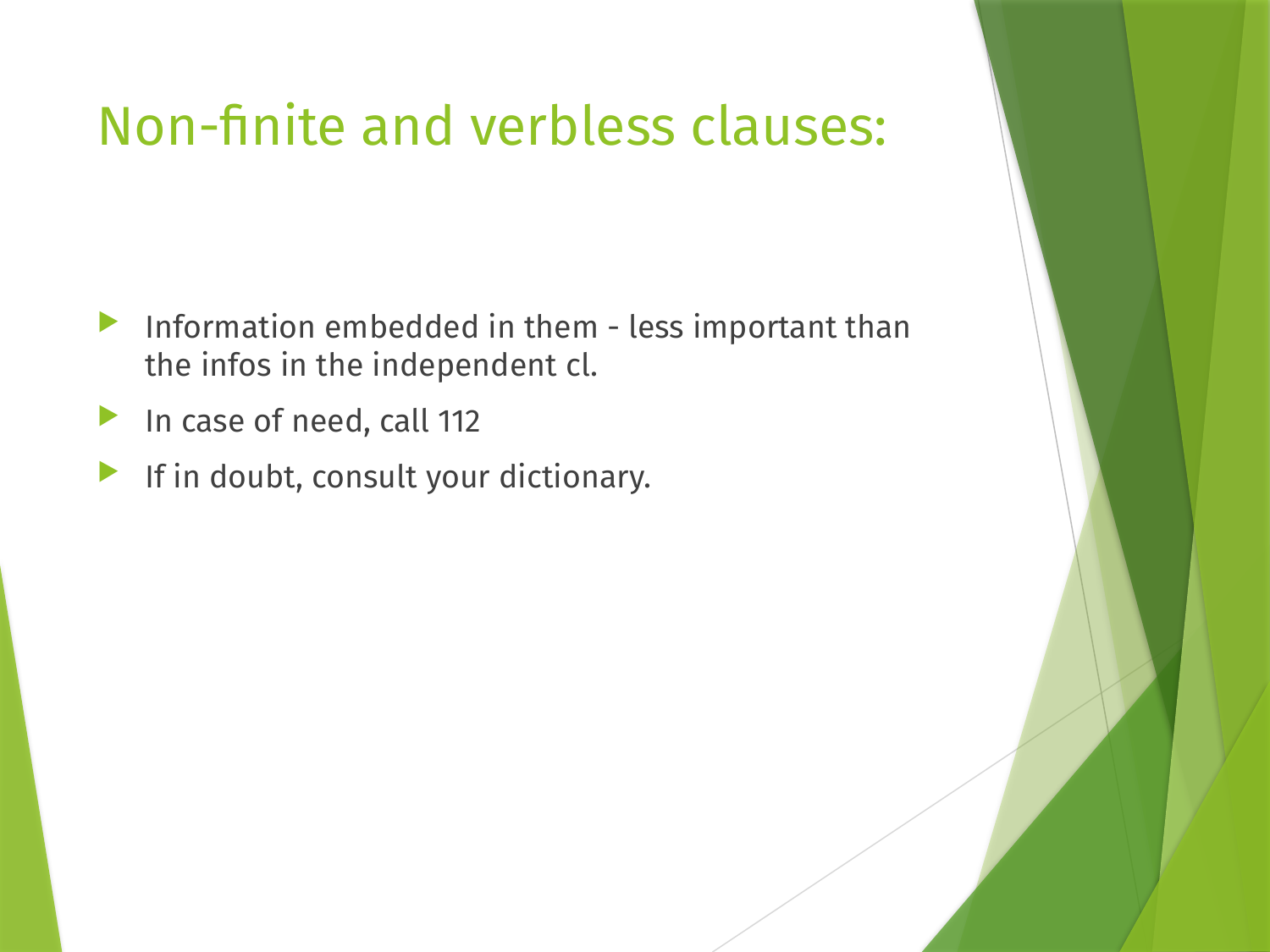

# Non-finite and verbless clauses:
Information embedded in them - less important than the infos in the independent cl.
In case of need, call 112
If in doubt, consult your dictionary.